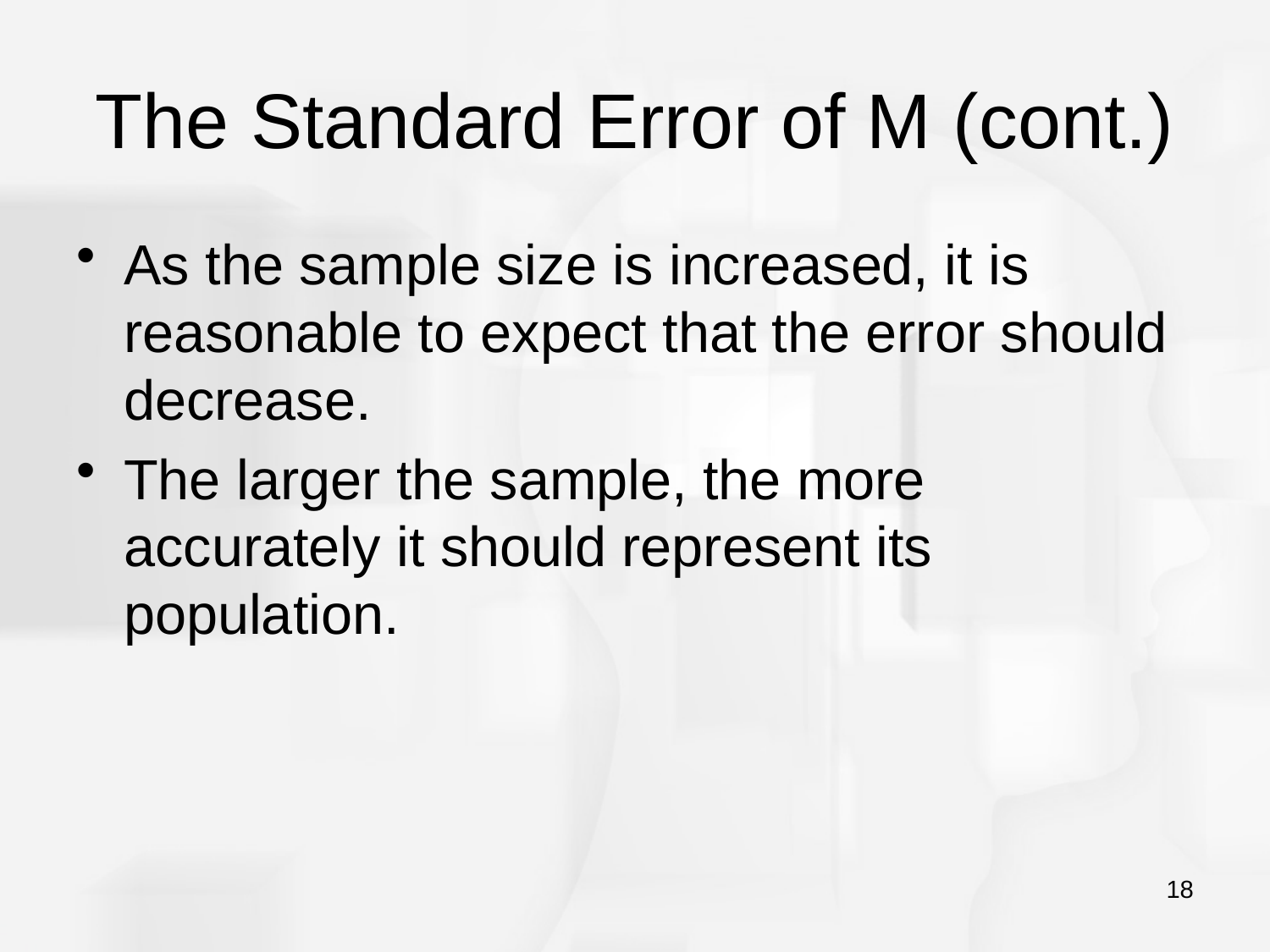

# The Standard Error of M (cont.)
As the sample size is increased, it is reasonable to expect that the error should decrease.
The larger the sample, the more accurately it should represent its population.
18